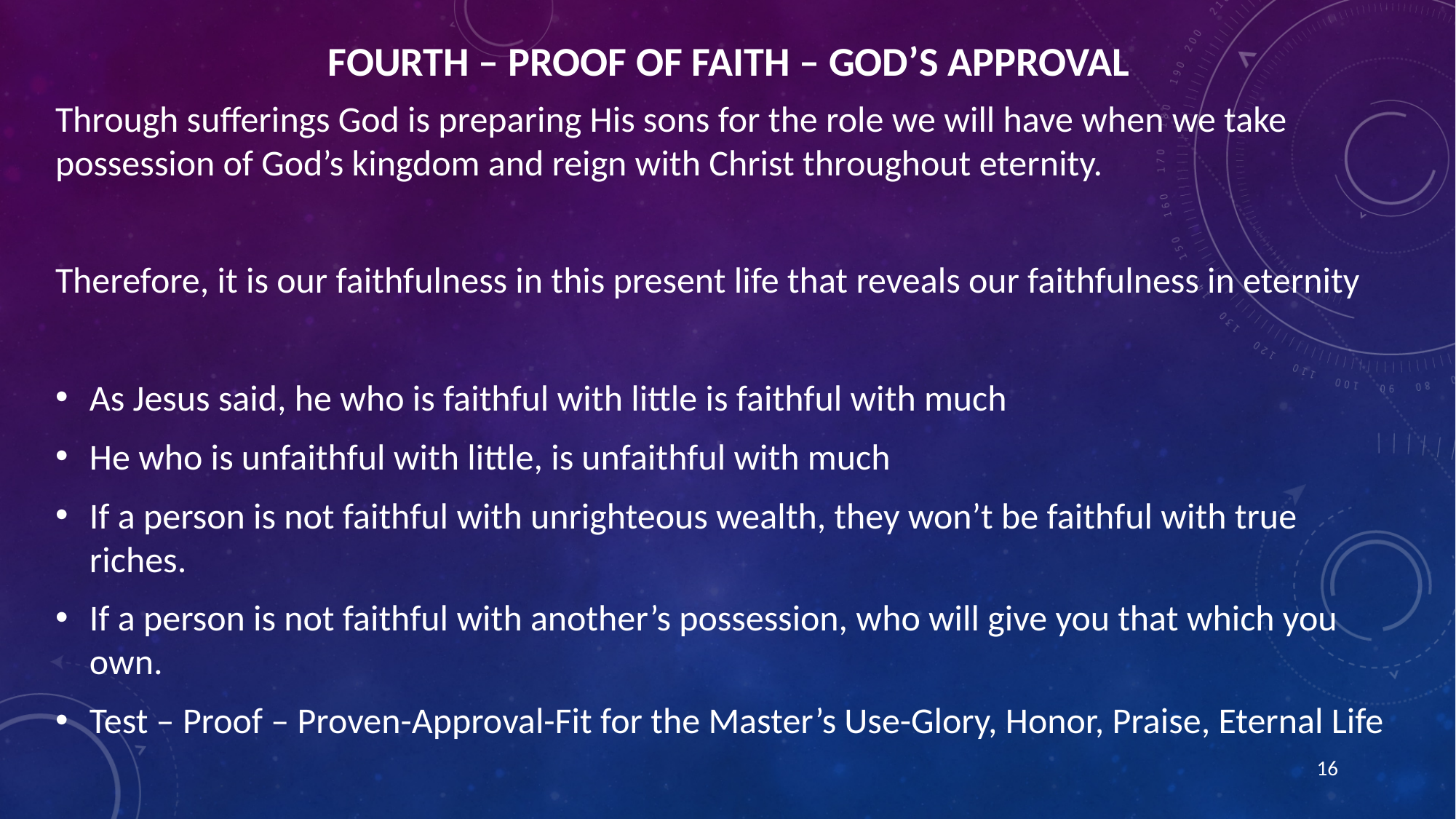

# Fourth – Proof of Faith – God’s Approval
Through sufferings God is preparing His sons for the role we will have when we take possession of God’s kingdom and reign with Christ throughout eternity.

Therefore, it is our faithfulness in this present life that reveals our faithfulness in eternity

As Jesus said, he who is faithful with little is faithful with much
He who is unfaithful with little, is unfaithful with much
If a person is not faithful with unrighteous wealth, they won’t be faithful with true riches.
If a person is not faithful with another’s possession, who will give you that which you own.
Test – Proof – Proven-Approval-Fit for the Master’s Use-Glory, Honor, Praise, Eternal Life

16